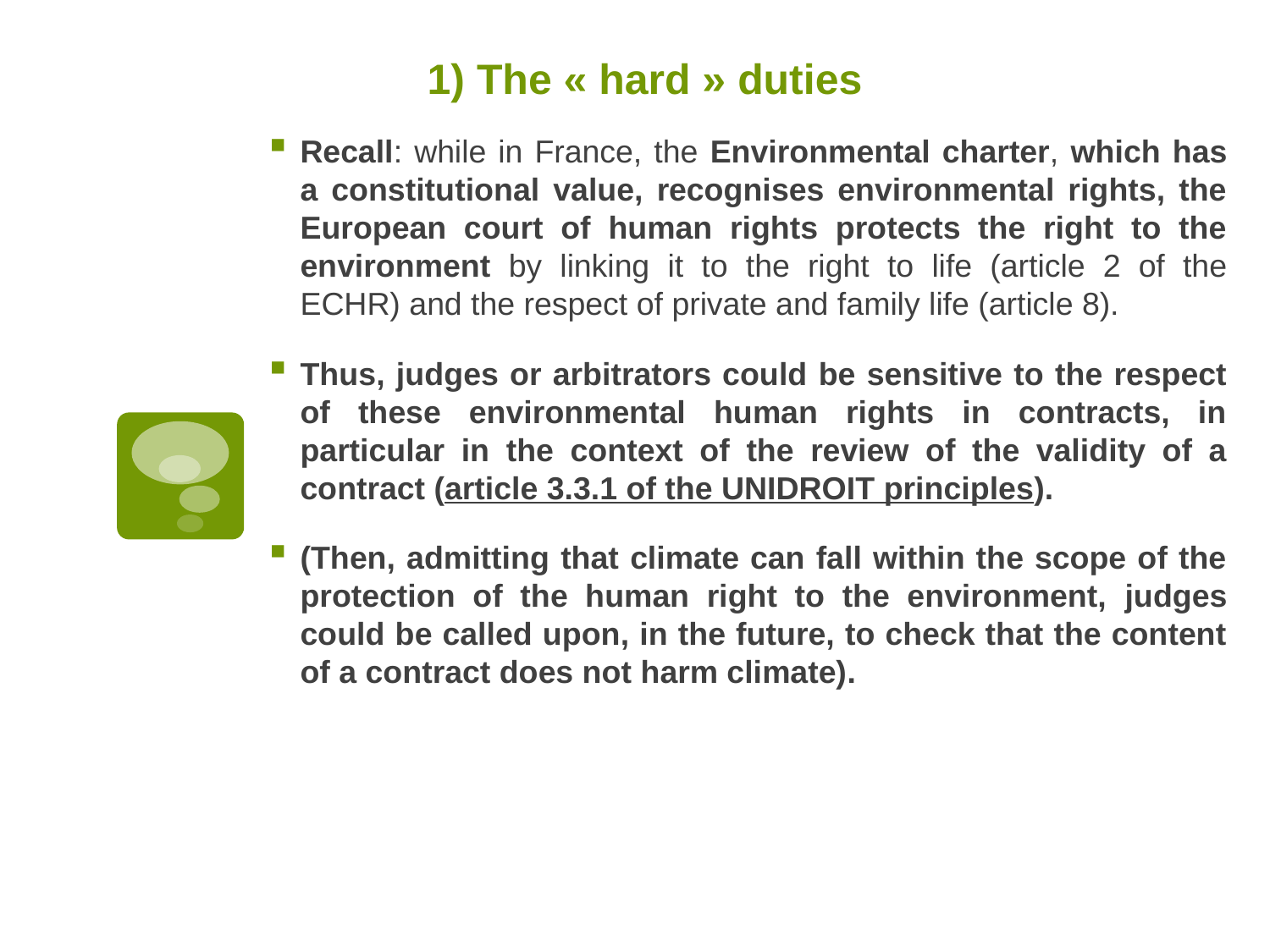

# 1) The « hard » duties
Recall: while in France, the Environmental charter, which has a constitutional value, recognises environmental rights, the European court of human rights protects the right to the environment by linking it to the right to life (article 2 of the ECHR) and the respect of private and family life (article 8).
Thus, judges or arbitrators could be sensitive to the respect of these environmental human rights in contracts, in particular in the context of the review of the validity of a contract (article 3.3.1 of the UNIDROIT principles).
(Then, admitting that climate can fall within the scope of the protection of the human right to the environment, judges could be called upon, in the future, to check that the content of a contract does not harm climate).